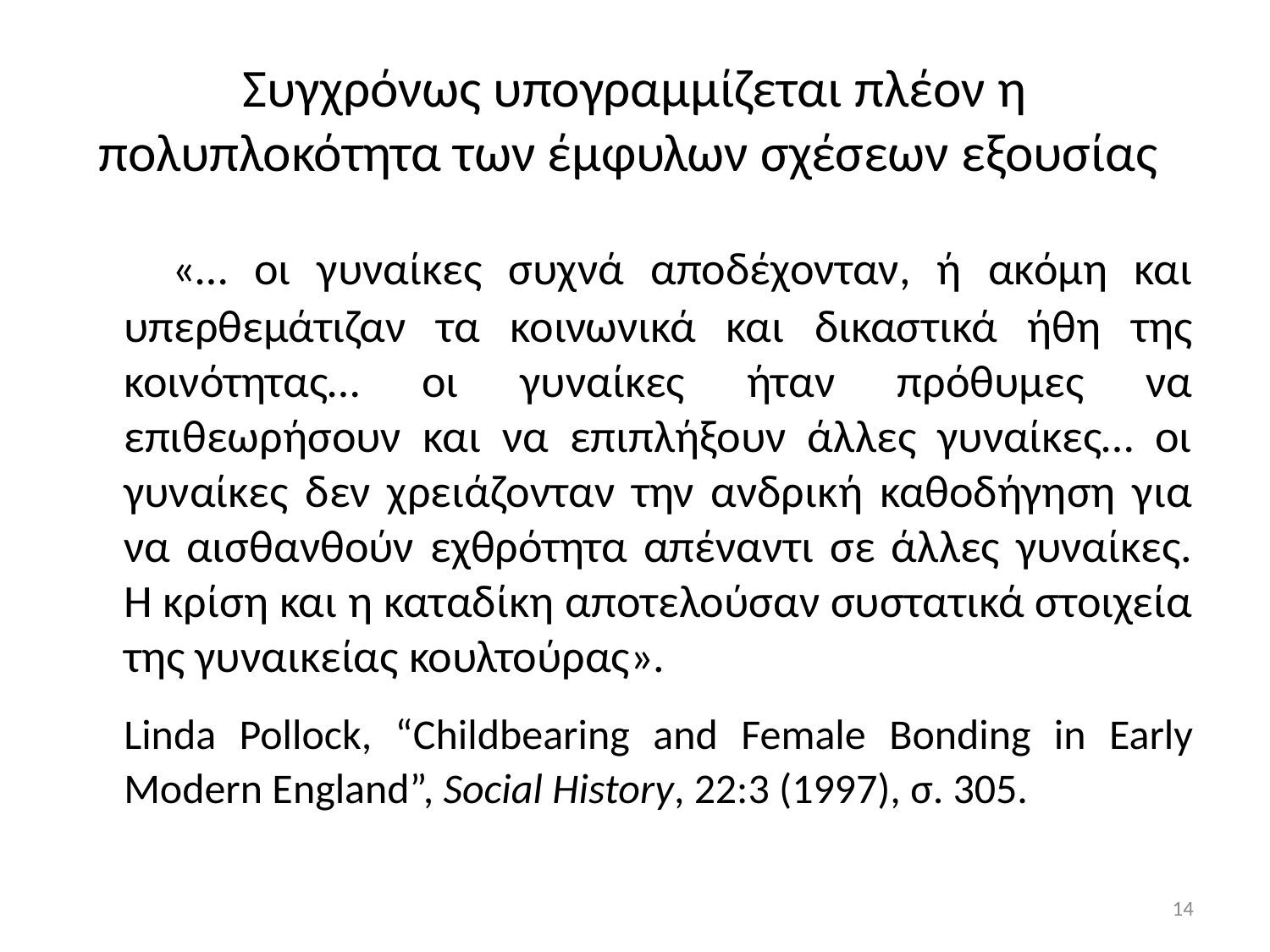

# Συγχρόνως υπογραμμίζεται πλέον η πολυπλοκότητα των έμφυλων σχέσεων εξουσίας
   	«… οι γυναίκες συχνά αποδέχονταν, ή ακόμη και υπερθεμάτιζαν τα κοινωνικά και δικαστικά ήθη της κοινότητας… οι γυναίκες ήταν πρόθυμες να επιθεωρήσουν και να επιπλήξουν άλλες γυναίκες… οι γυναίκες δεν χρειάζονταν την ανδρική καθοδήγηση για να αισθανθούν εχθρότητα απέναντι σε άλλες γυναίκες. Η κρίση και η καταδίκη αποτελούσαν συστατικά στοιχεία της γυναικείας κουλτούρας».
	Linda Pollock, “Childbearing and Female Bonding in Early Modern England”, Social History, 22:3 (1997), σ. 305.

14